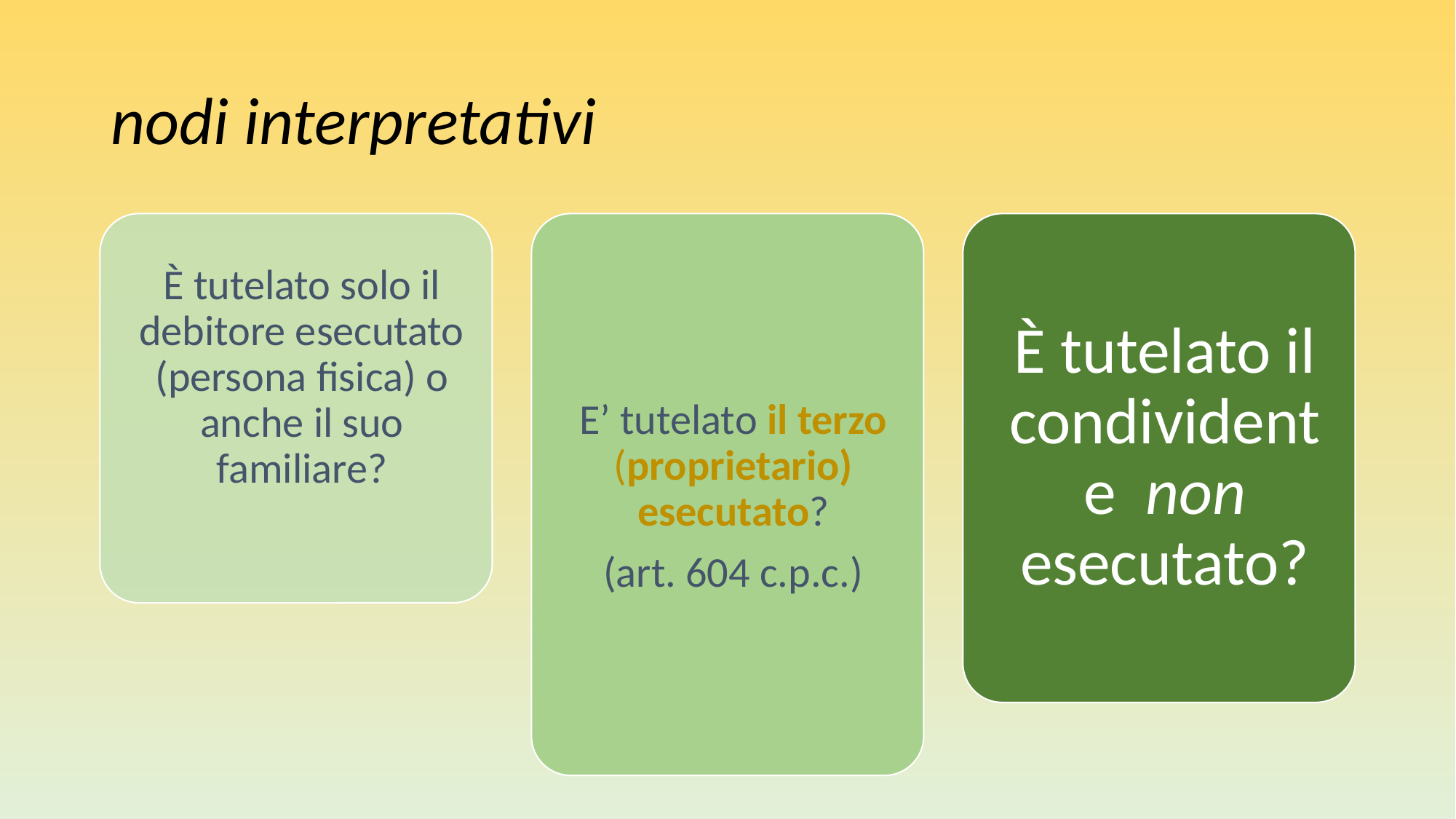

# nodi interpretativi
È tutelato solo il debitore esecutato (persona fisica) o anche il suo familiare?

E’ tutelato il terzo (proprietario) esecutato?
(art. 604 c.p.c.)

È tutelato il condividente  non esecutato?